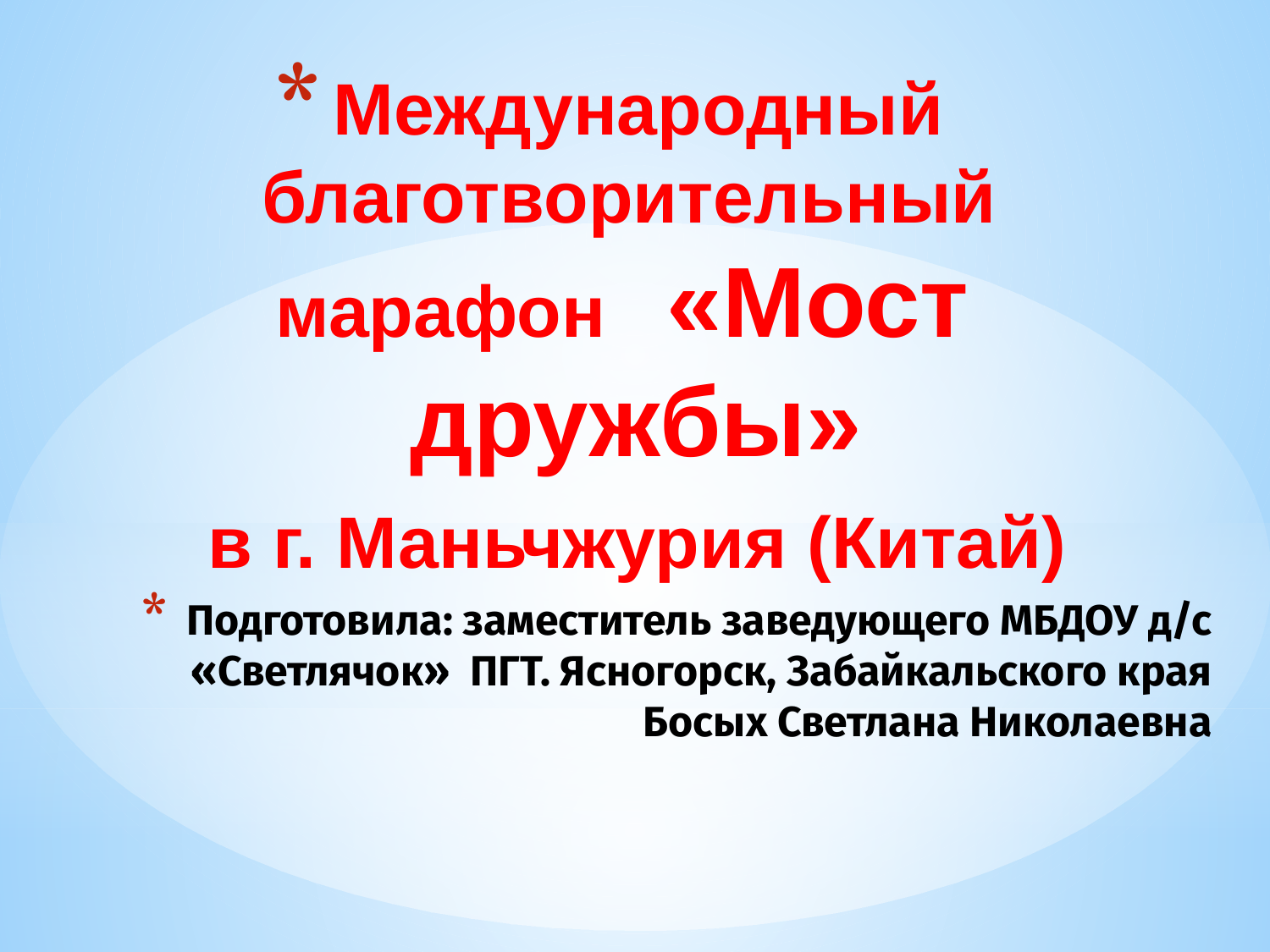

Международный   благотворительный   марафон   «Мост   дружбы»
в г. Маньчжурия (Китай)
# Подготовила: заместитель заведующего МБДОУ д/с «Светлячок»  ПГТ. Ясногорск, Забайкальского края Босых Светлана Николаевна